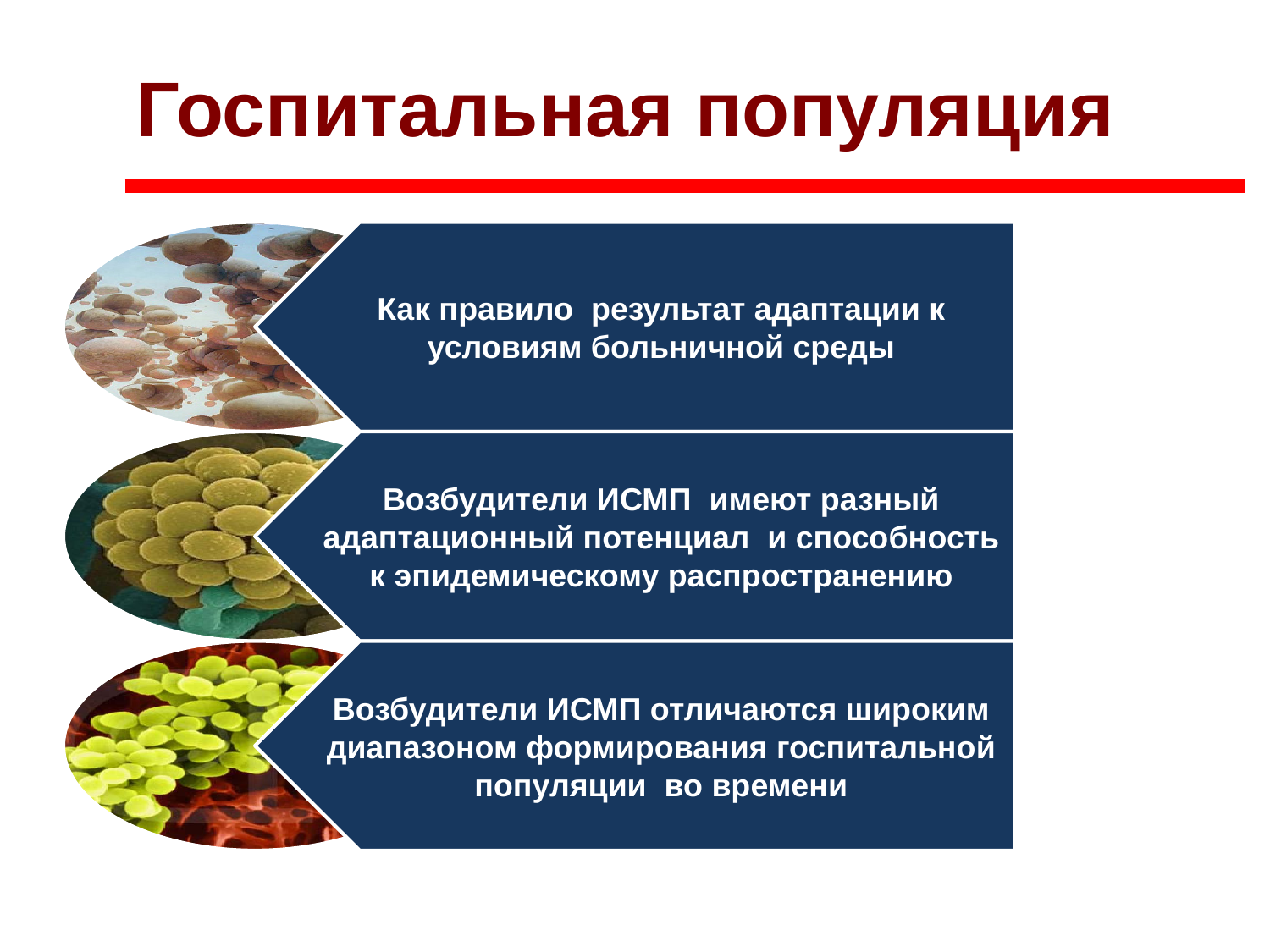

# Госпитальная популяция
Как правило  результат адаптации к условиям больничной среды
Возбудители ИСМП  имеют разный адаптационный потенциал  и способность к эпидемическому распространению
Возбудители ИСМП отличаются широким диапазоном формирования госпитальной популяции  во времени